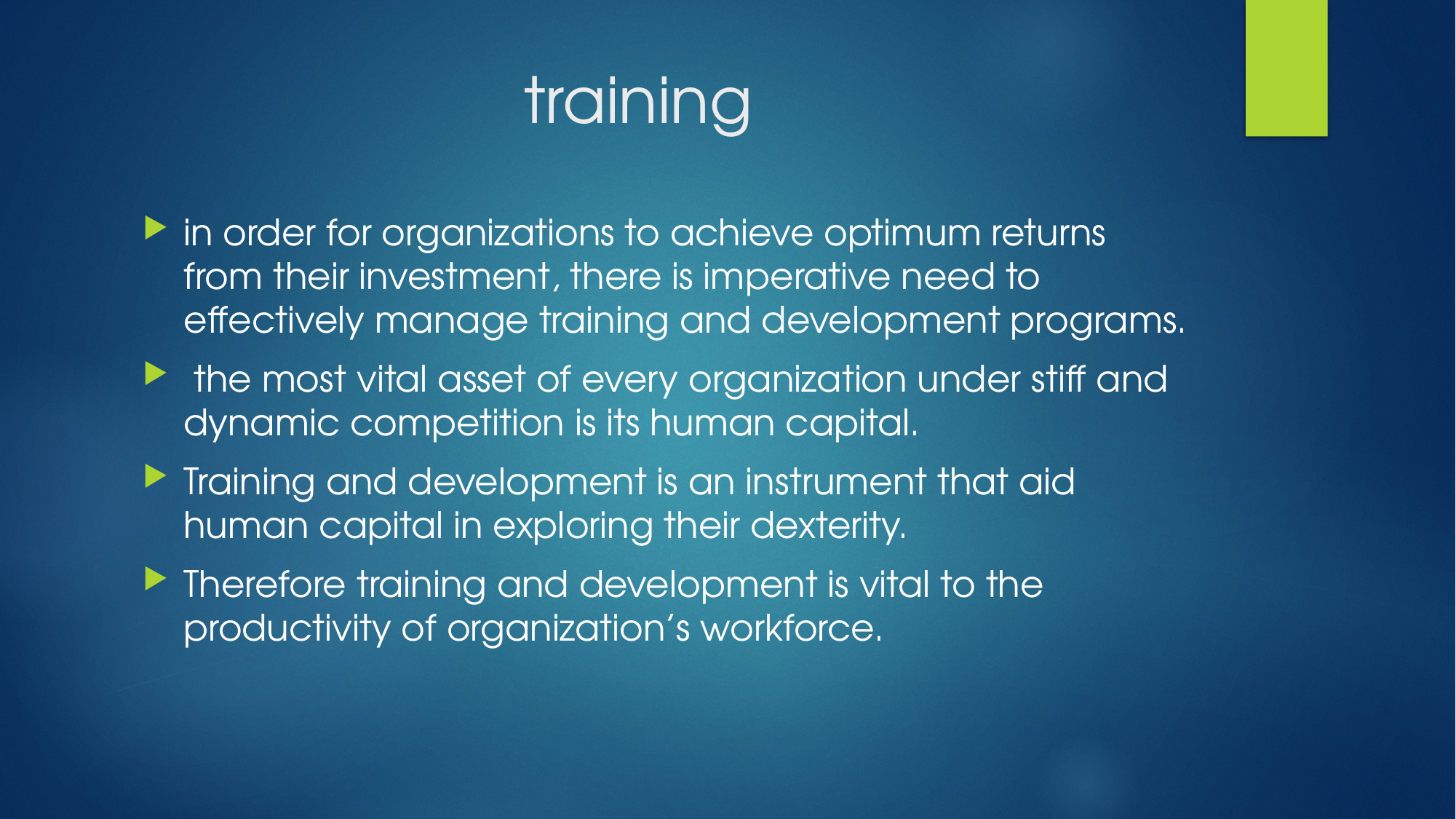

# training
in order for organizations to achieve optimum returns from their investment, there is imperative need to effectively manage training and development programs.
 the most vital asset of every organization under stiff and dynamic competition is its human capital.
Training and development is an instrument that aid human capital in exploring their dexterity.
Therefore training and development is vital to the productivity of organization’s workforce.